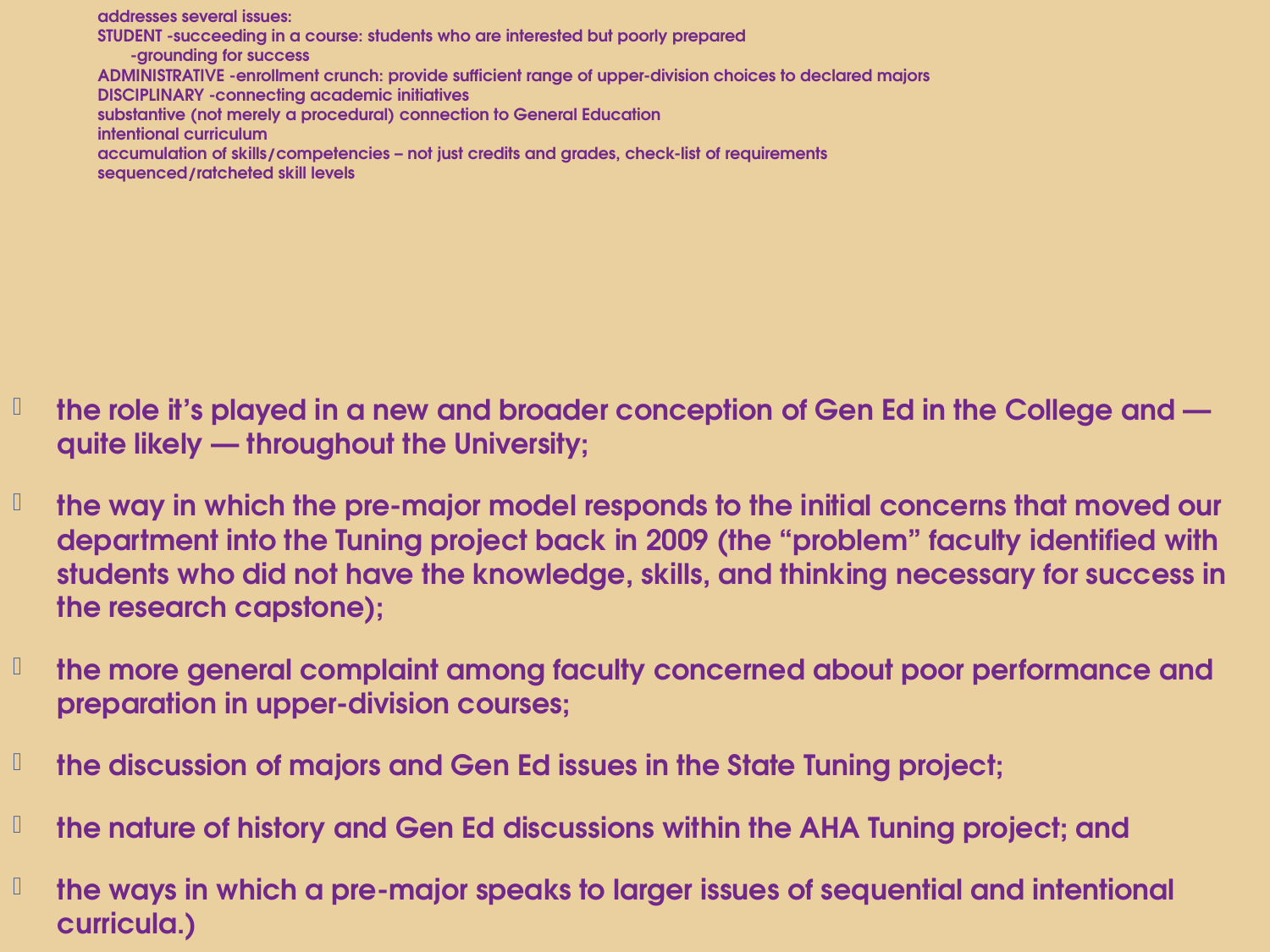

# addresses several issues: STUDENT -succeeding in a course: students who are interested but poorly prepared -grounding for success ADMINISTRATIVE -enrollment crunch: provide sufficient range of upper-division choices to declared majors DISCIPLINARY -connecting academic initiatives substantive (not merely a procedural) connection to General Education intentional curriculum accumulation of skills/competencies – not just credits and grades, check-list of requirements sequenced/ratcheted skill levels
the role it’s played in a new and broader conception of Gen Ed in the College and — quite likely — throughout the University;
the way in which the pre-major model responds to the initial concerns that moved our department into the Tuning project back in 2009 (the “problem” faculty identified with students who did not have the knowledge, skills, and thinking necessary for success in the research capstone);
the more general complaint among faculty concerned about poor performance and preparation in upper-division courses;
the discussion of majors and Gen Ed issues in the State Tuning project;
the nature of history and Gen Ed discussions within the AHA Tuning project; and
the ways in which a pre-major speaks to larger issues of sequential and intentional curricula.)